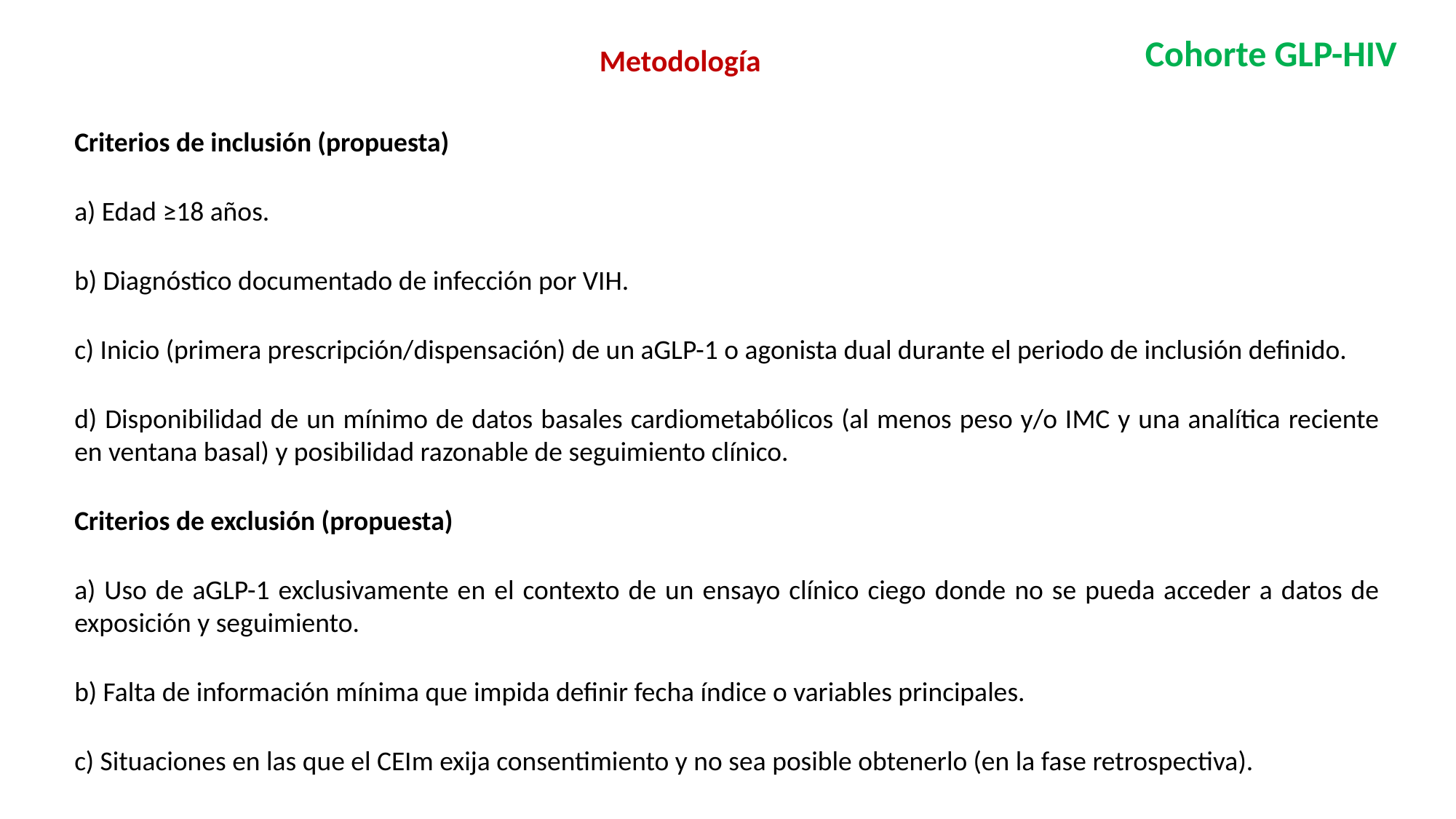

Cohorte GLP-HIV
Metodología
Criterios de inclusión (propuesta)
a) Edad ≥18 años.
b) Diagnóstico documentado de infección por VIH.
c) Inicio (primera prescripción/dispensación) de un aGLP-1 o agonista dual durante el periodo de inclusión definido.
d) Disponibilidad de un mínimo de datos basales cardiometabólicos (al menos peso y/o IMC y una analítica reciente en ventana basal) y posibilidad razonable de seguimiento clínico.
Criterios de exclusión (propuesta)
a) Uso de aGLP-1 exclusivamente en el contexto de un ensayo clínico ciego donde no se pueda acceder a datos de exposición y seguimiento.
b) Falta de información mínima que impida definir fecha índice o variables principales.
c) Situaciones en las que el CEIm exija consentimiento y no sea posible obtenerlo (en la fase retrospectiva).